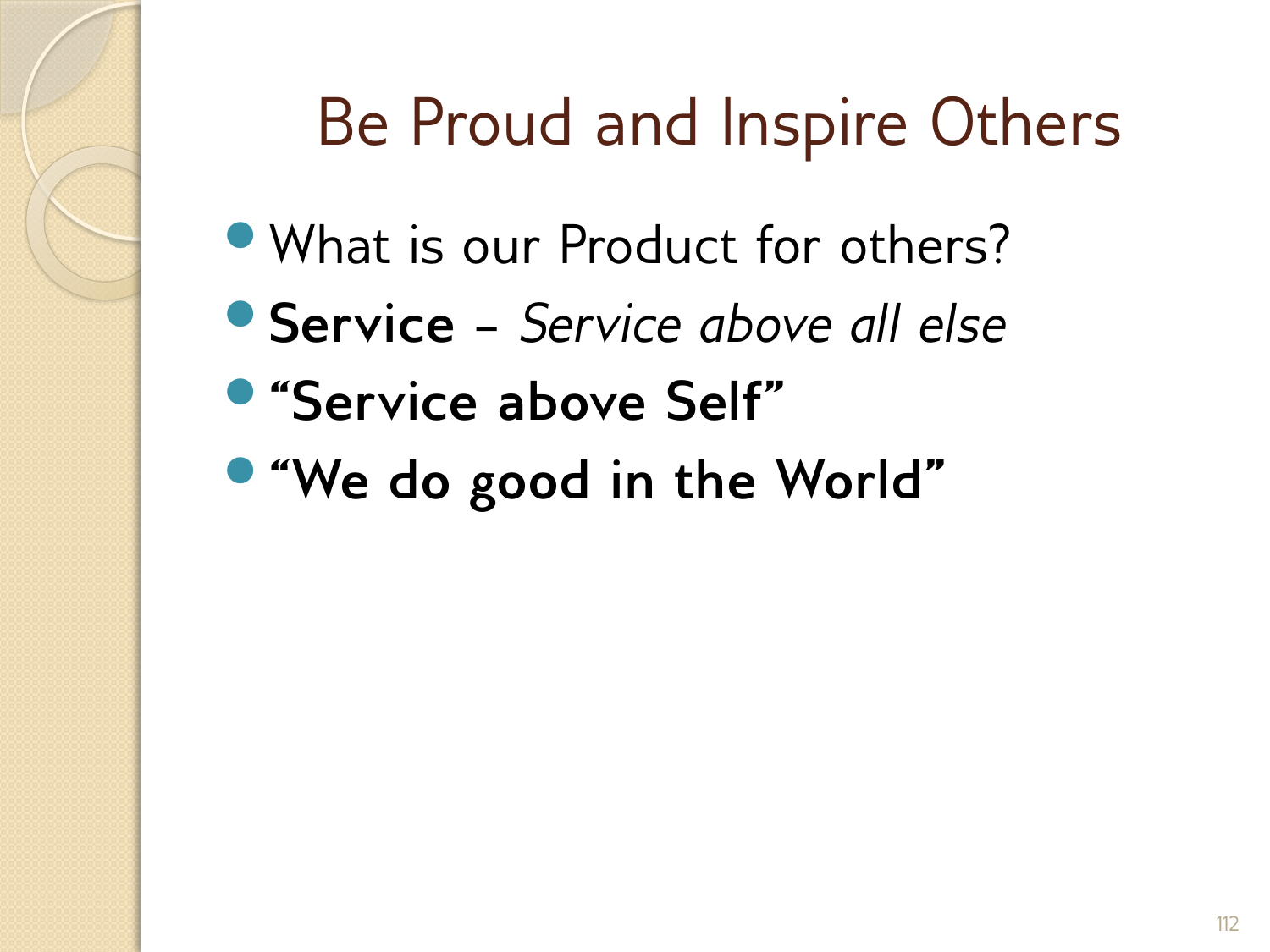

# Be Proud and Inspire Others
What is our Product for others?
Service – Service above all else
“Service above Self”
“We do good in the World”

112